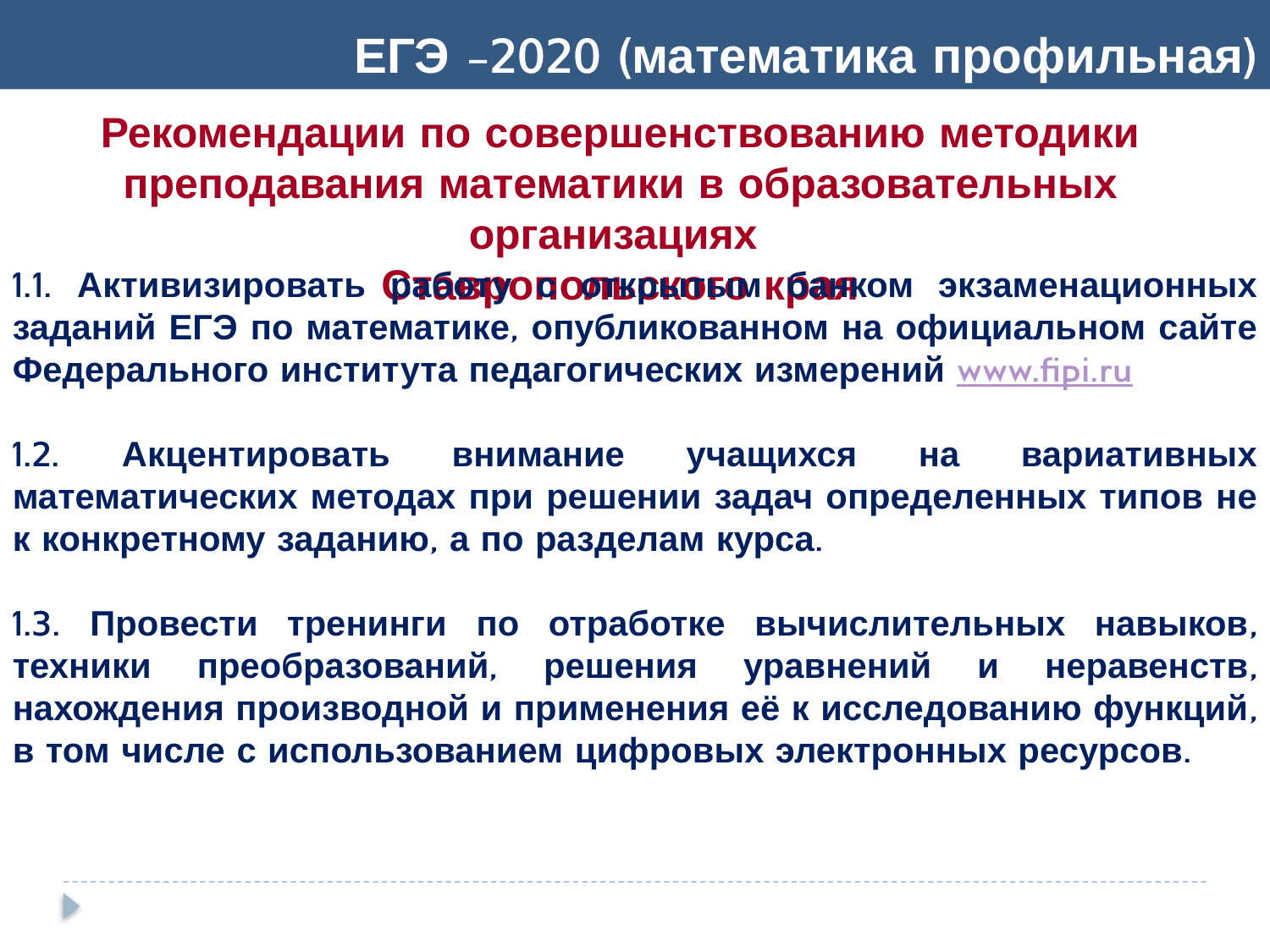

ЕГЭ –2020 (математика профильная)
Рекомендации по совершенствованию методики преподавания математики в образовательных организациях
Ставропольского края
1.1. Активизировать работу с открытым банком экзаменационных заданий ЕГЭ по математике, опубликованном на официальном сайте Федерального института педагогических измерений www.fipi.ru

1.2. Акцентировать внимание учащихся на вариативных математических методах при решении задач определенных типов не к конкретному заданию, а по разделам курса.

1.3. Провести тренинги по отработке вычислительных навыков, техники преобразований, решения уравнений и неравенств, нахождения производной и применения её к исследованию функций, в том числе с использованием цифровых электронных ресурсов.